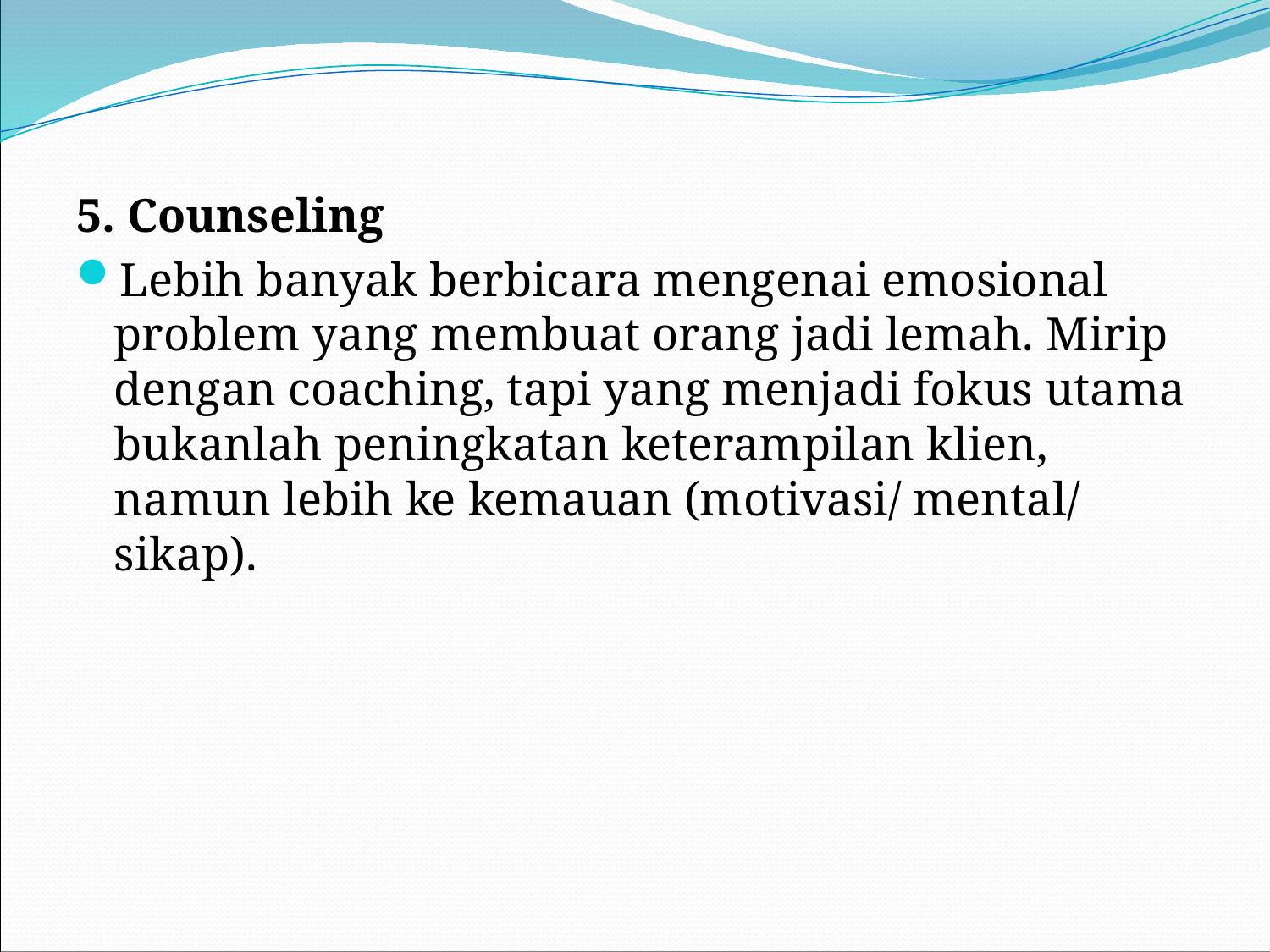

5. Counseling
Lebih banyak berbicara mengenai emosional problem yang membuat orang jadi lemah. Mirip dengan coaching, tapi yang menjadi fokus utama bukanlah peningkatan keterampilan klien, namun lebih ke kemauan (motivasi/ mental/ sikap).